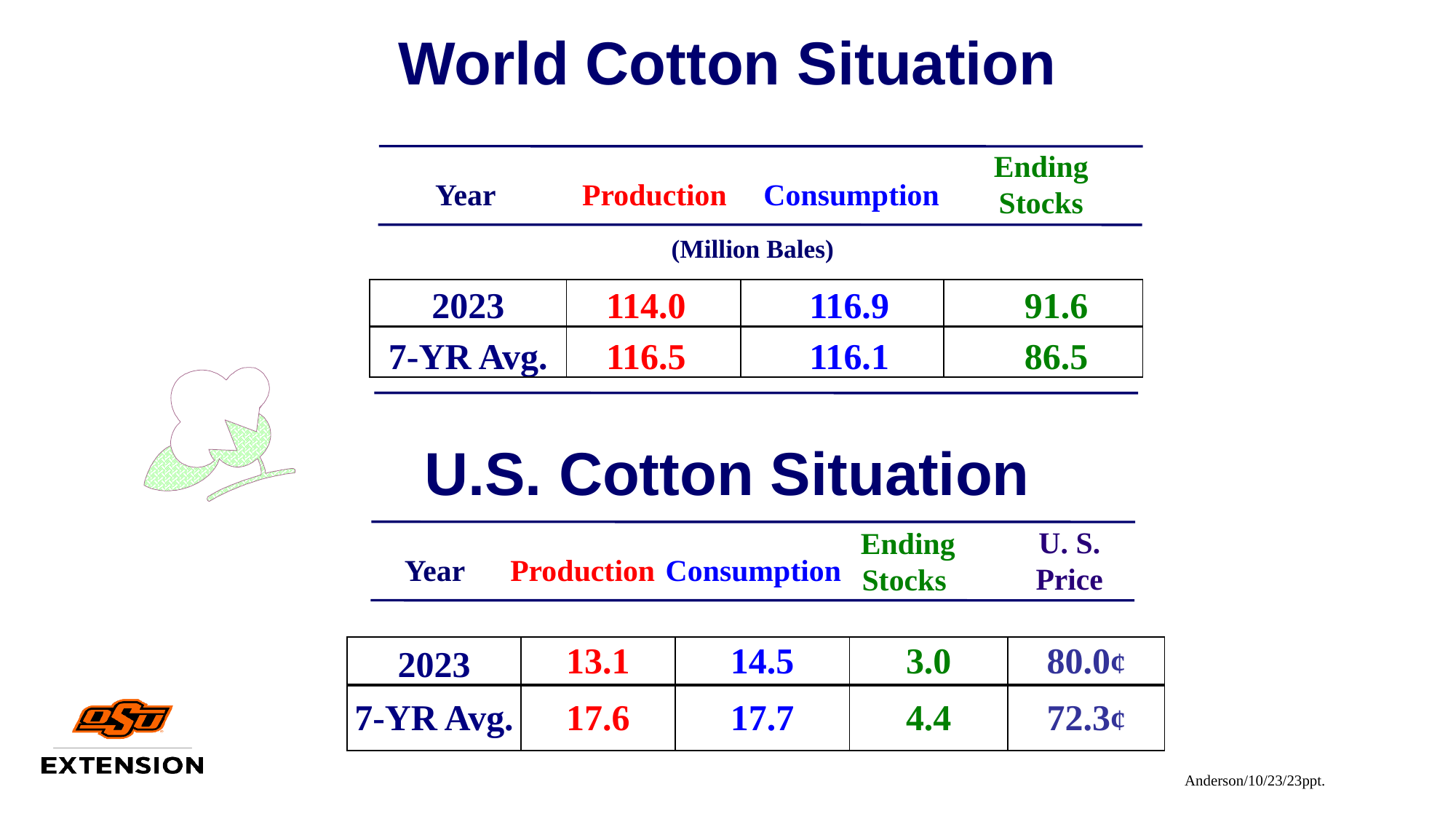

World Cotton Situation

Ending
Stocks
Year
Production
Consumption

(Million Bales)
| 2023 | 114.0 | 116.9 | 91.6 |
| --- | --- | --- | --- |
| 7-YR Avg. | 116.5 | 116.1 | 86.5 |

U.S. Cotton Situation

U. S.
Price
Ending
Stocks
Year
Production
Consumption

| 2023 | 13.1 | 14.5 | 3.0 | 80.0¢ |
| --- | --- | --- | --- | --- |
| 7-YR Avg. | 17.6 | 17.7 | 4.4 | 72.3¢ |